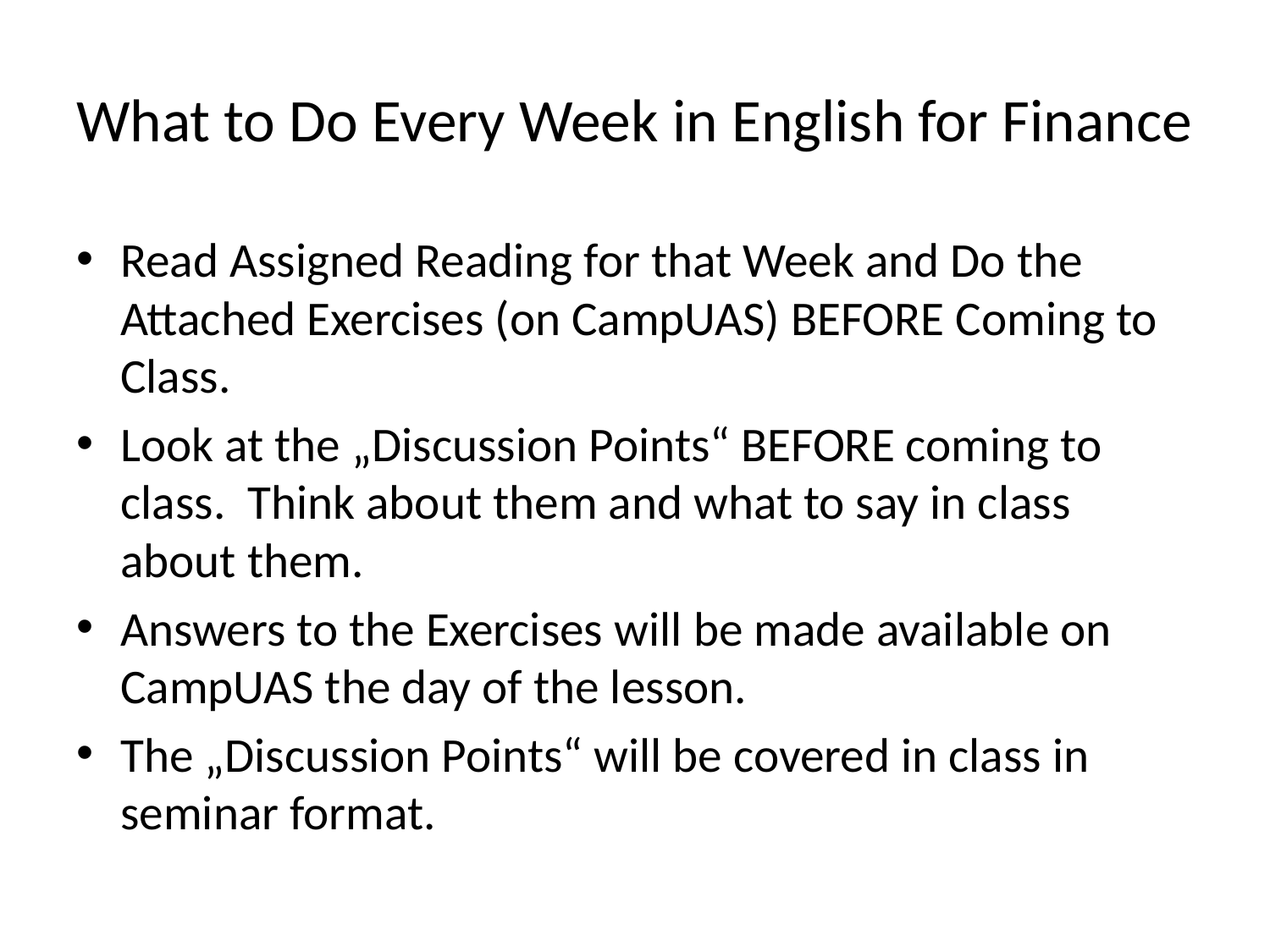

# What to Do Every Week in English for Finance
Read Assigned Reading for that Week and Do the Attached Exercises (on CampUAS) BEFORE Coming to Class.
Look at the „Discussion Points“ BEFORE coming to class.  Think about them and what to say in class about them.
Answers to the Exercises will be made available on CampUAS the day of the lesson.
The „Discussion Points“ will be covered in class in seminar format.